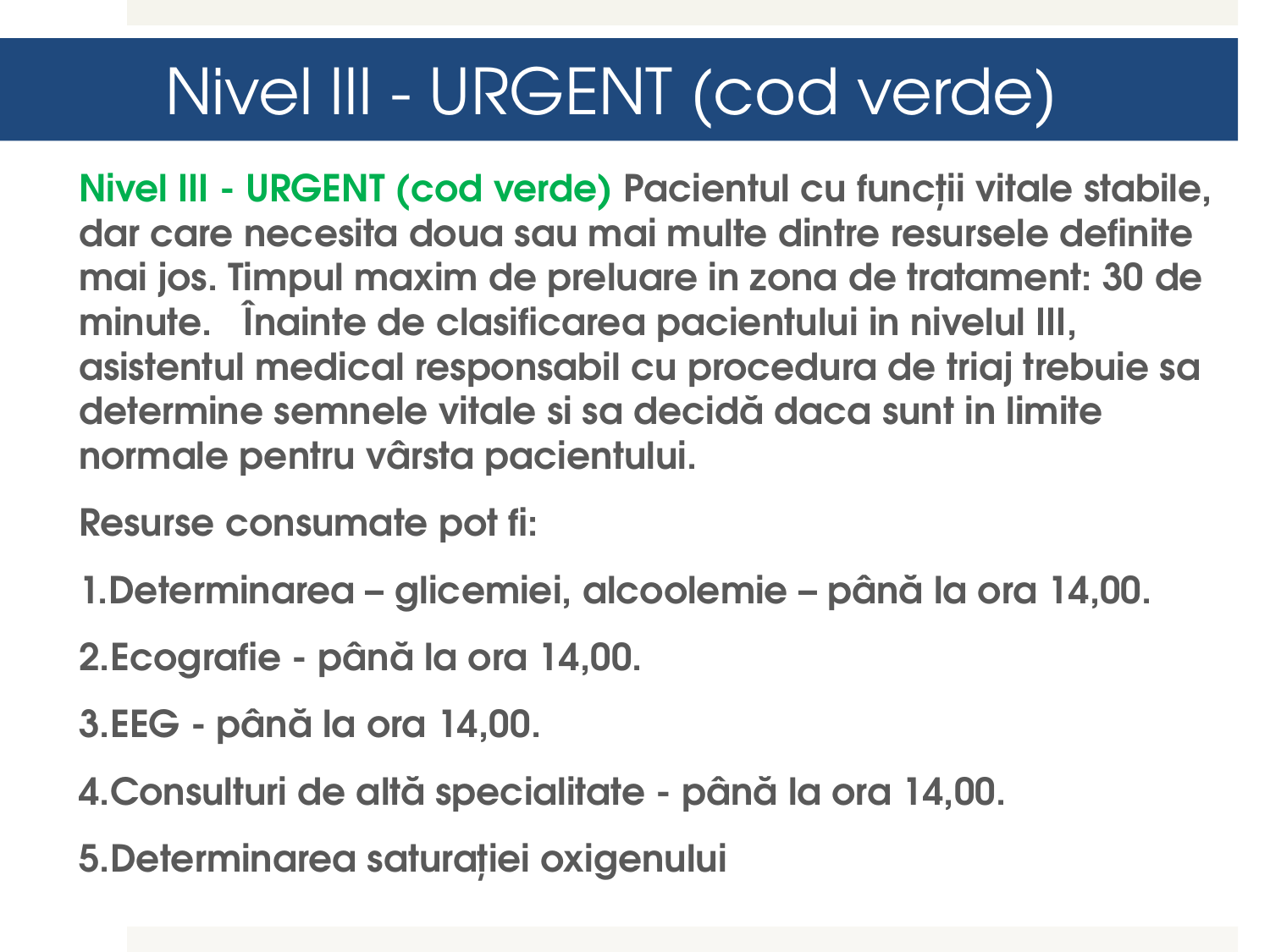

# Nivel III - URGENT (cod verde)
Nivel III - URGENT (cod verde) Pacientul cu funcții vitale stabile, dar care necesita doua sau mai multe dintre resursele definite mai jos. Timpul maxim de preluare in zona de tratament: 30 de minute.   Înainte de clasificarea pacientului in nivelul III, asistentul medical responsabil cu procedura de triaj trebuie sa determine semnele vitale si sa decidă daca sunt in limite normale pentru vârsta pacientului.
Resurse consumate pot fi:
1.Determinarea – glicemiei, alcoolemie – până la ora 14,00.
2.Ecografie - până la ora 14,00.
3.EEG - până la ora 14,00.
4.Consulturi de altă specialitate - până la ora 14,00.
5.Determinarea saturației oxigenului